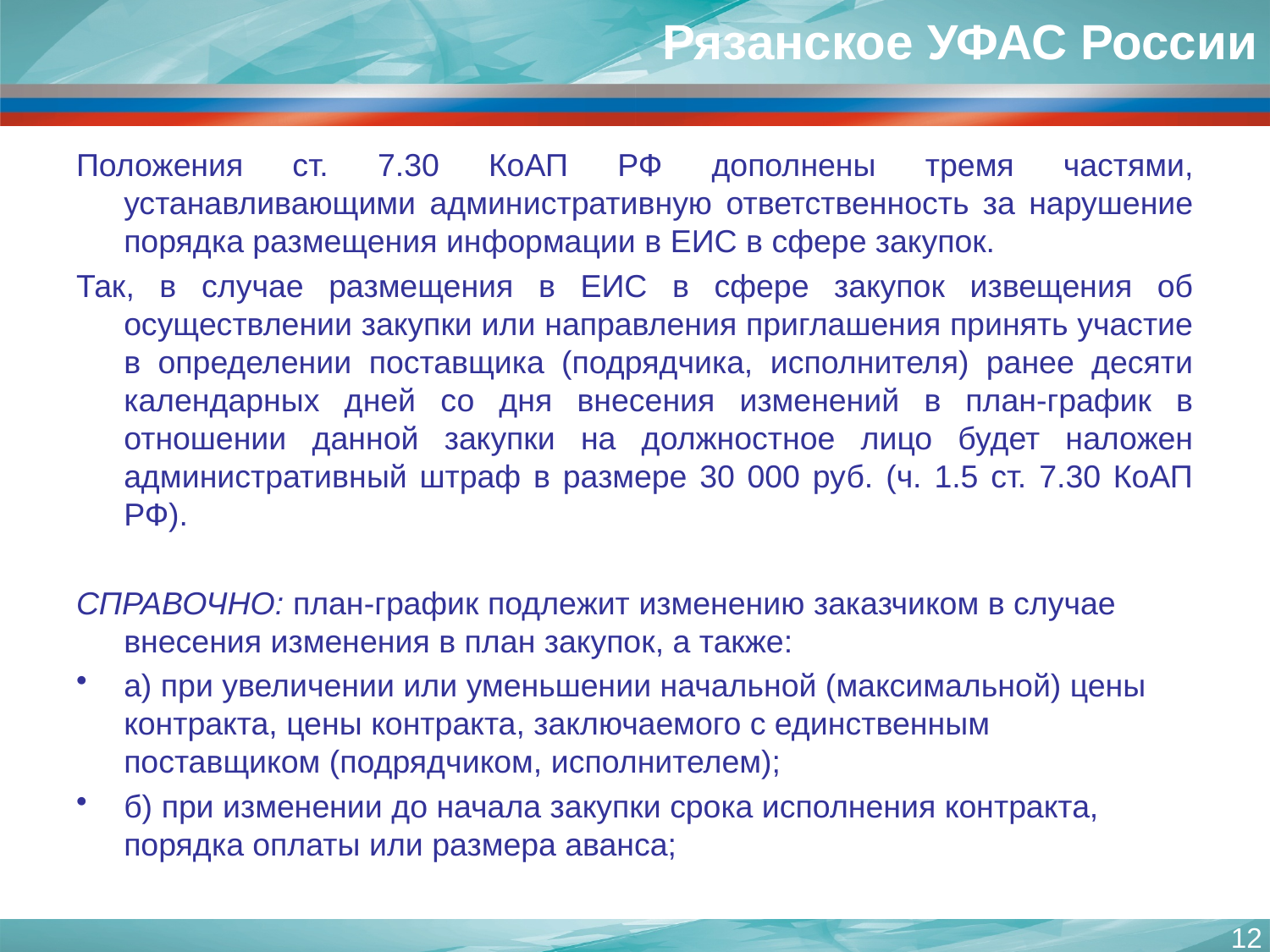

# Рязанское УФАС России
Положения ст. 7.30 КоАП РФ дополнены тремя частями, устанавливающими административную ответственность за нарушение порядка размещения информации в ЕИС в сфере закупок.
Так, в случае размещения в ЕИС в сфере закупок извещения об осуществлении закупки или направления приглашения принять участие в определении поставщика (подрядчика, исполнителя) ранее десяти календарных дней со дня внесения изменений в план-график в отношении данной закупки на должностное лицо будет наложен административный штраф в размере 30 000 руб. (ч. 1.5 ст. 7.30 КоАП РФ).

СПРАВОЧНО: план-график подлежит изменению заказчиком в случае внесения изменения в план закупок, а также:
а) при увеличении или уменьшении начальной (максимальной) цены контракта, цены контракта, заключаемого с единственным поставщиком (подрядчиком, исполнителем);
б) при изменении до начала закупки срока исполнения контракта, порядка оплаты или размера аванса;

12